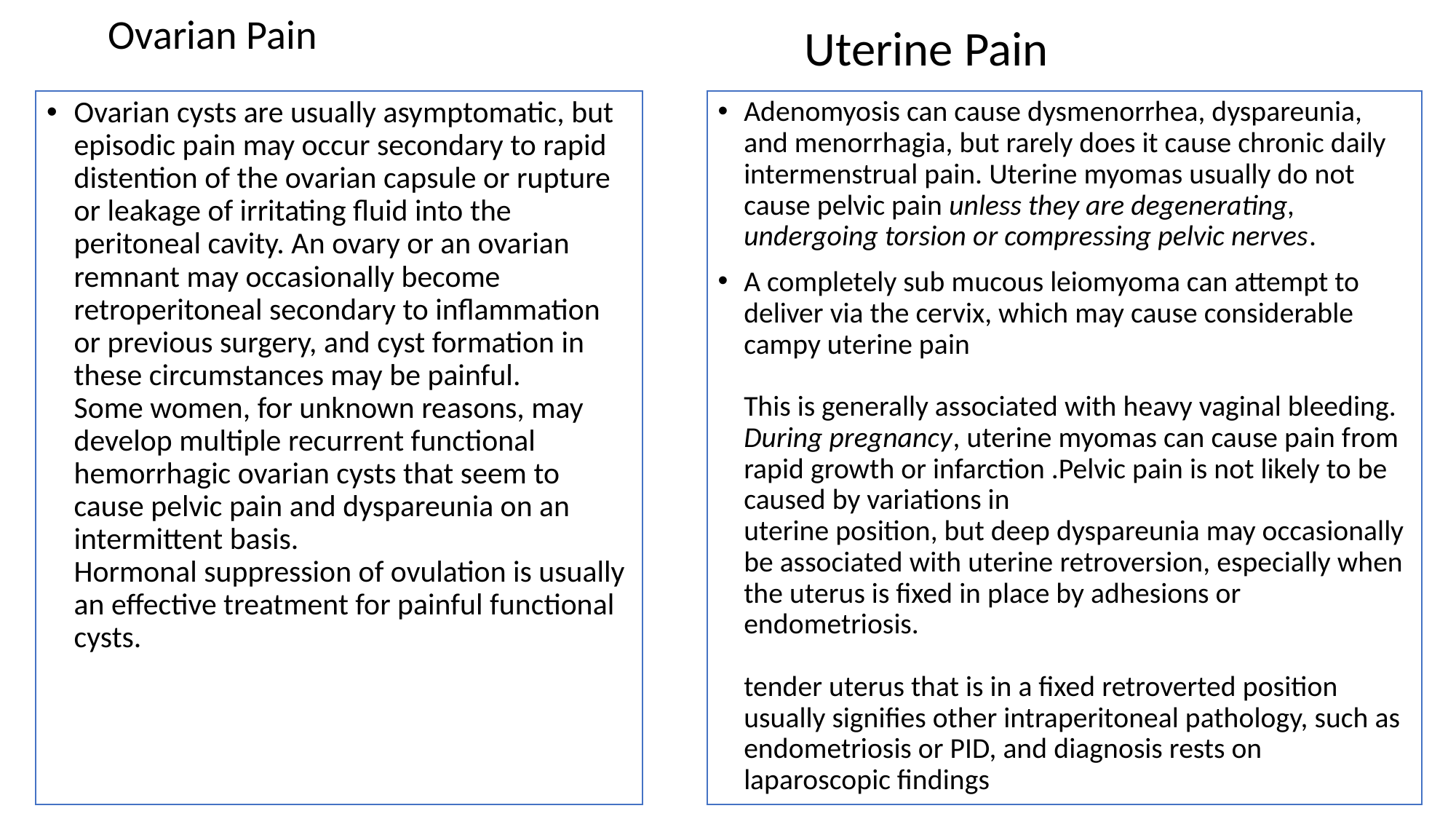

Uterine Pain
# Ovarian Pain
Ovarian cysts are usually asymptomatic, but episodic pain may occur secondary to rapid distention of the ovarian capsule or rupture or leakage of irritating fluid into the peritoneal cavity. An ovary or an ovarian remnant may occasionally become retroperitoneal secondary to inflammation or previous surgery, and cyst formation in these circumstances may be painful.
Some women, for unknown reasons, may develop multiple recurrent functional hemorrhagic ovarian cysts that seem to cause pelvic pain and dyspareunia on an intermittent basis.
Hormonal suppression of ovulation is usually an effective treatment for painful functional cysts.

Adenomyosis can cause dysmenorrhea, dyspareunia, and menorrhagia, but rarely does it cause chronic daily intermenstrual pain. Uterine myomas usually do not cause pelvic pain unless they are degenerating, undergoing torsion or compressing pelvic nerves.
A completely sub mucous leiomyoma can attempt to deliver via the cervix, which may cause considerable campy uterine pain
This is generally associated with heavy vaginal bleeding. During pregnancy, uterine myomas can cause pain from rapid growth or infarction .Pelvic pain is not likely to be caused by variations in
uterine position, but deep dyspareunia may occasionally be associated with uterine retroversion, especially when the uterus is fixed in place by adhesions or endometriosis.
tender uterus that is in a fixed retroverted position usually signifies other intraperitoneal pathology, such as endometriosis or PID, and diagnosis rests on laparoscopic findings